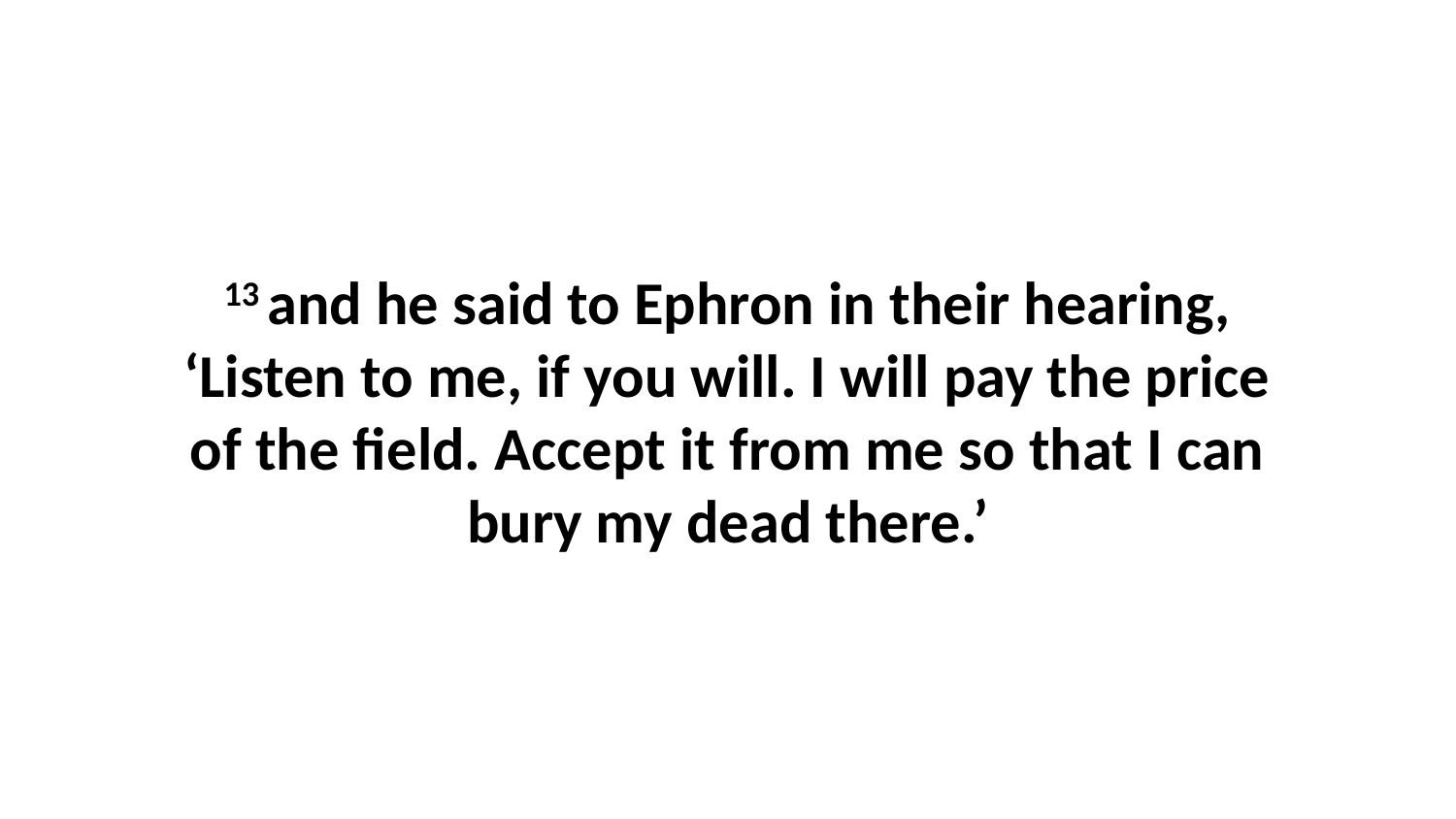

13 and he said to Ephron in their hearing, ‘Listen to me, if you will. I will pay the price of the field. Accept it from me so that I can bury my dead there.’